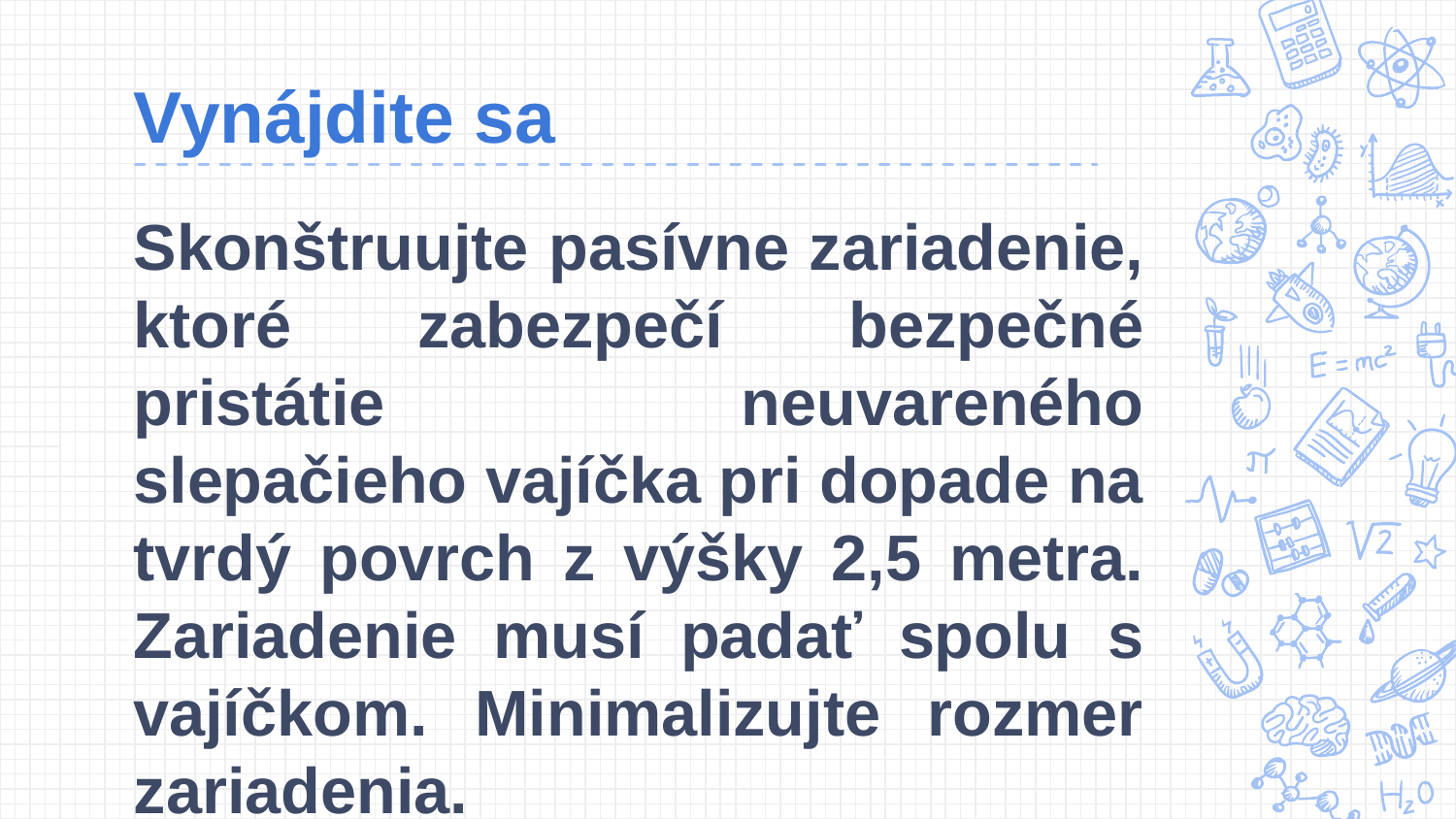

# Vynájdite sa
Skonštruujte pasívne zariadenie, ktoré zabezpečí bezpečné pristátie neuvareného slepačieho vajíčka pri dopade na tvrdý povrch z výšky 2,5 metra. Zariadenie musí padať spolu s vajíčkom. Minimalizujte rozmer zariadenia.